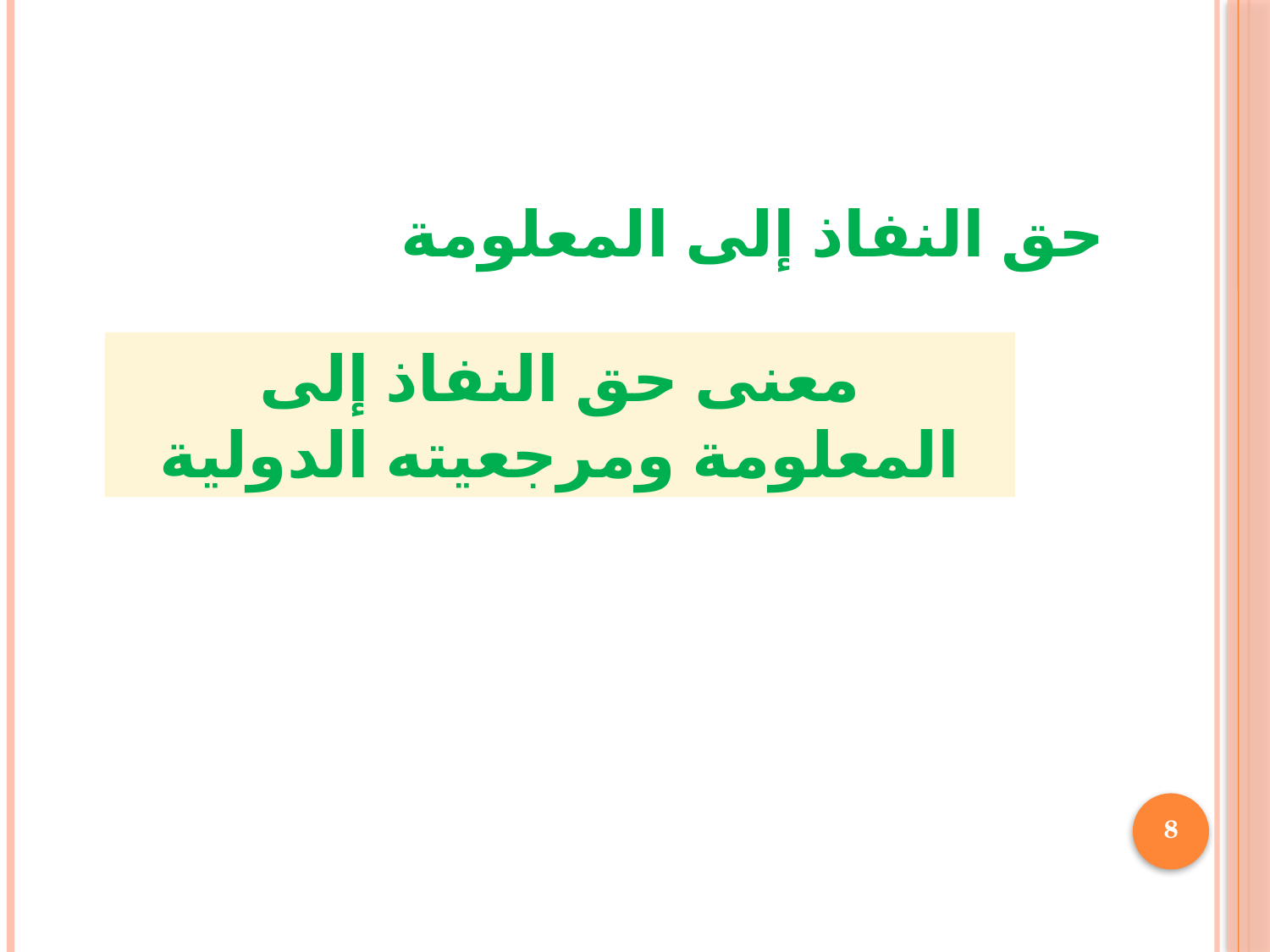

حق النفاذ إلى المعلومة
معنى حق النفاذ إلى المعلومة ومرجعيته الدولية
8